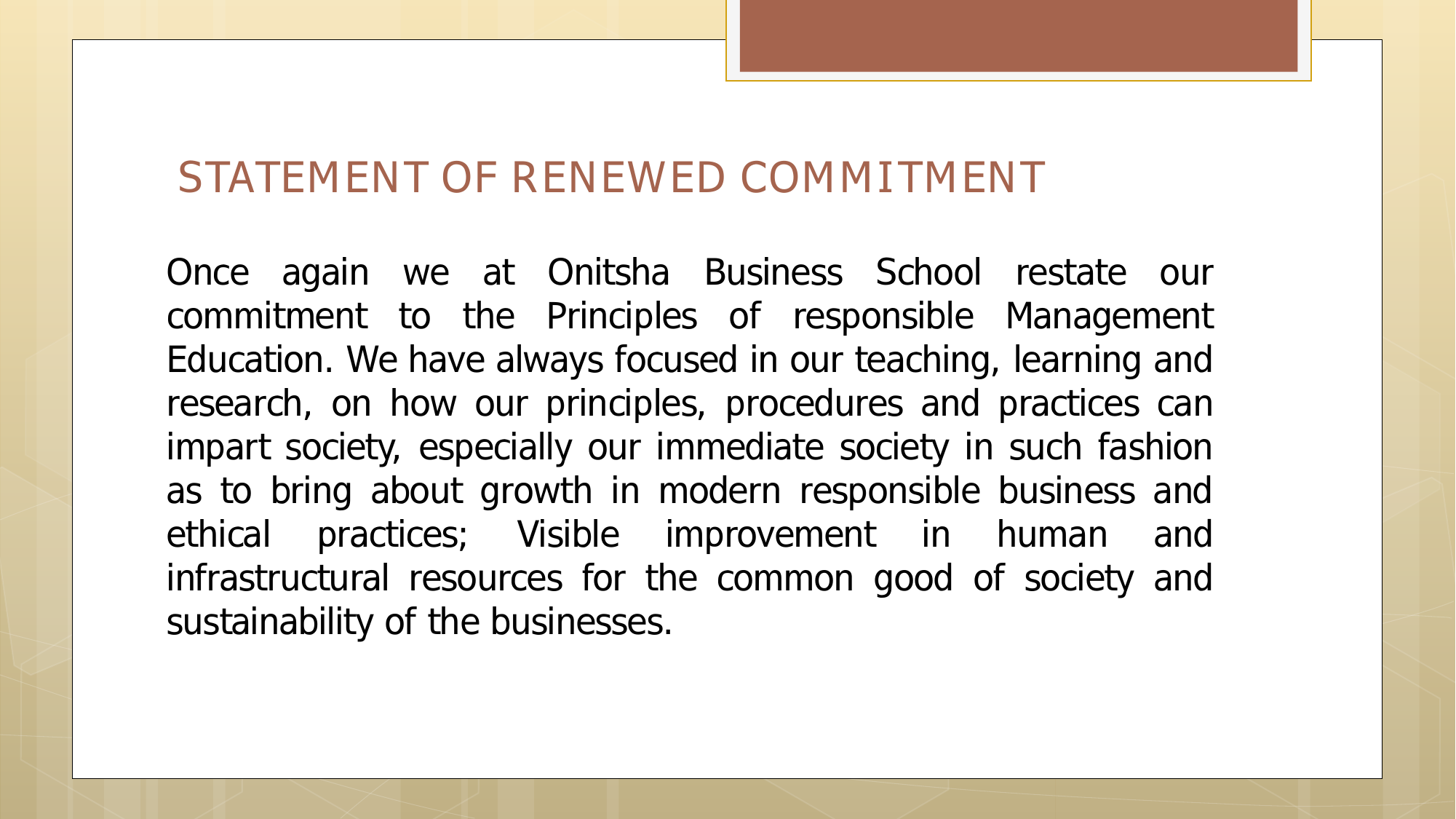

STATEMENT OF RENEWED COMMITMENT

Once again we at Onitsha Business School restate our commitment to the Principles of responsible Management Education. We have always focused in our teaching, learning and research, on how our principles, procedures and practices can impart society, especially our immediate society in such fashion as to bring about growth in modern responsible business and ethical practices; Visible improvement in human and infrastructural resources for the common good of society and sustainability of the businesses.